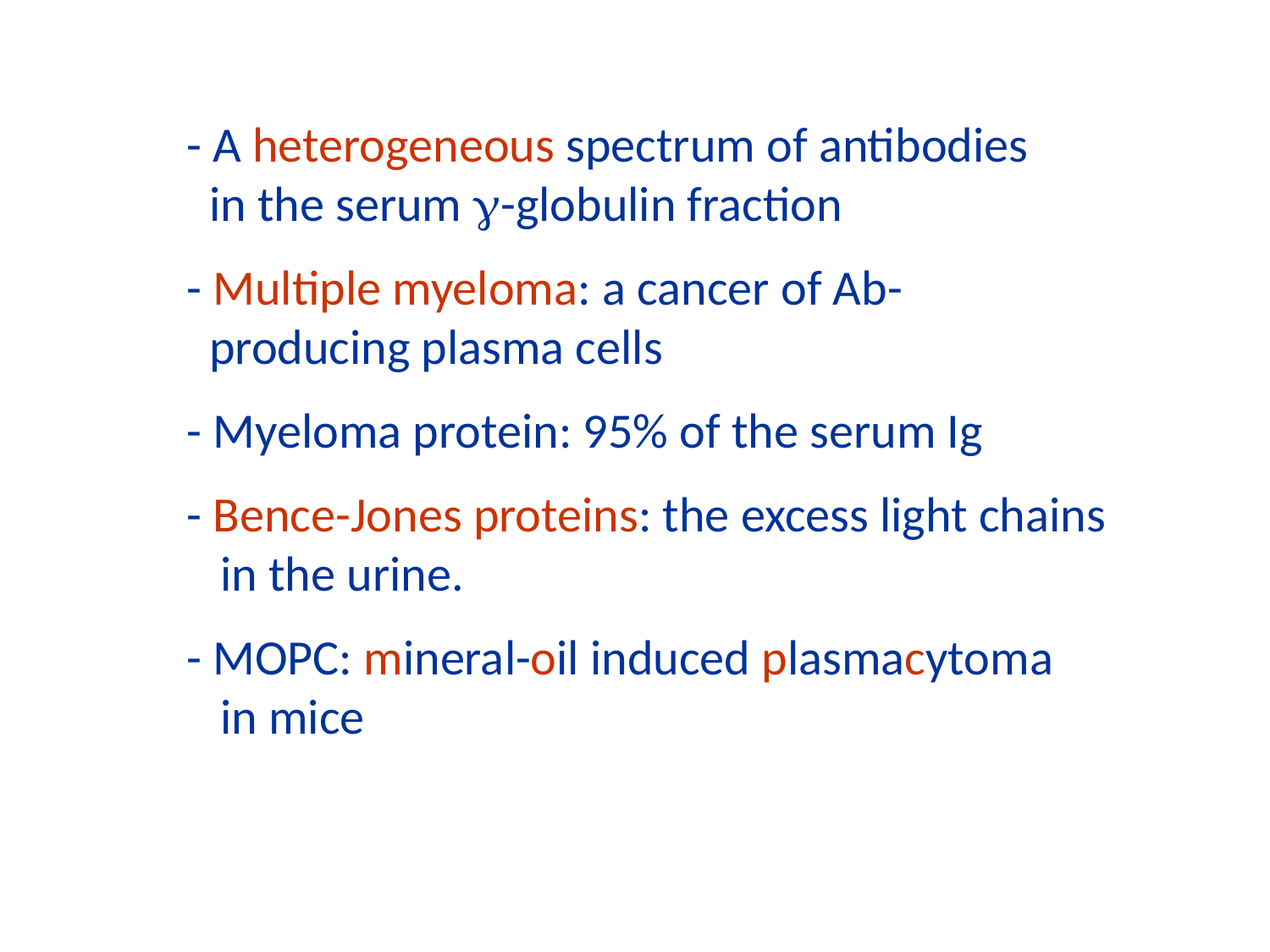

- A heterogeneous spectrum of antibodies
  in the serum γ-globulin fraction
- Multiple myeloma: a cancer of Ab-
  producing plasma cells
- Myeloma protein: 95% of the serum Ig
- Bence-Jones proteins: the excess light chains
   in the urine.
- MOPC: mineral-oil induced plasmacytoma
   in mice